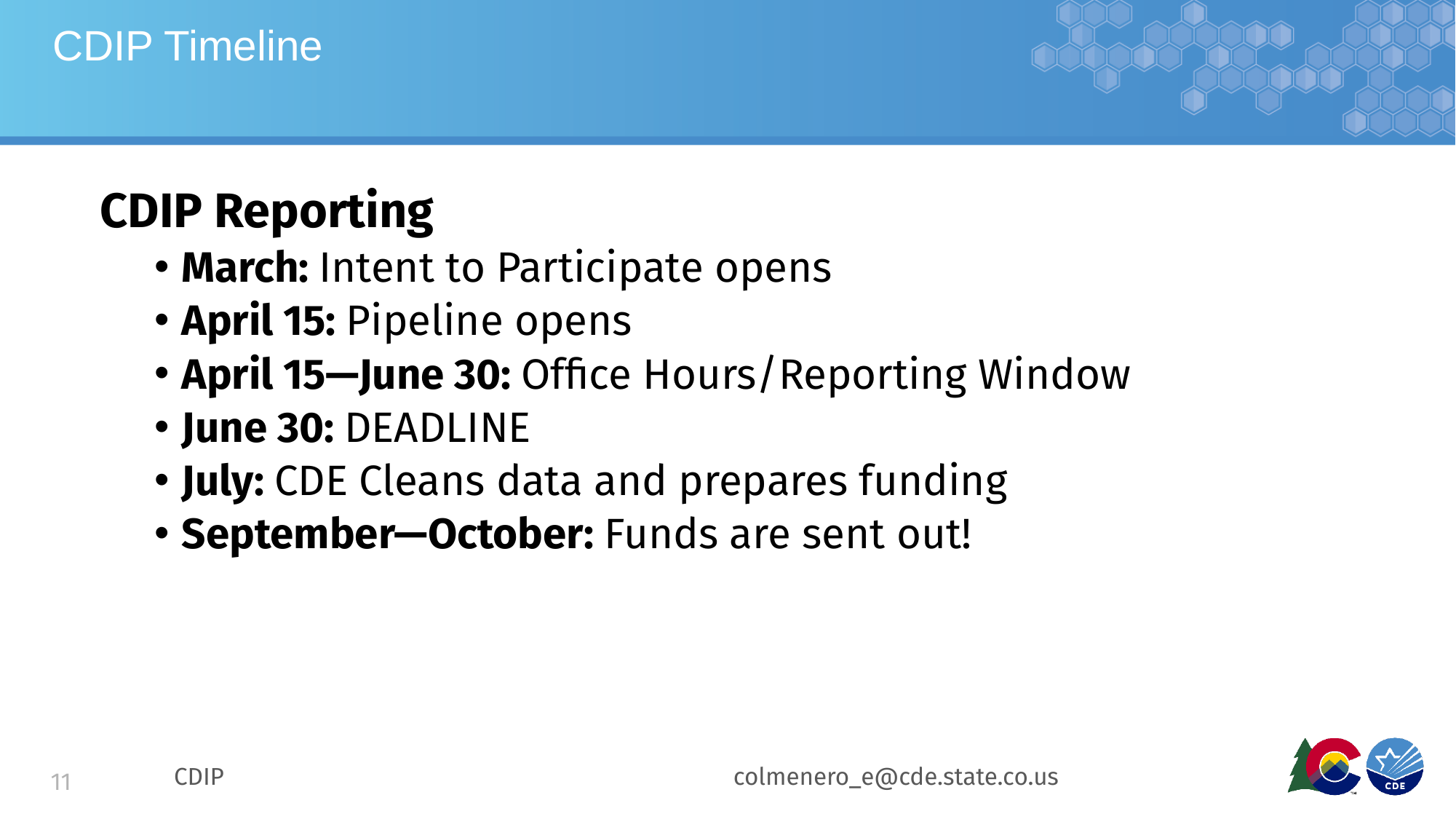

# CDIP Timeline
CDIP Reporting
March: Intent to Participate opens
April 15: Pipeline opens
April 15—June 30: Office Hours/Reporting Window
June 30: DEADLINE
July: CDE Cleans data and prepares funding
September—October: Funds are sent out!
CDIP
colmenero_e@cde.state.co.us
11